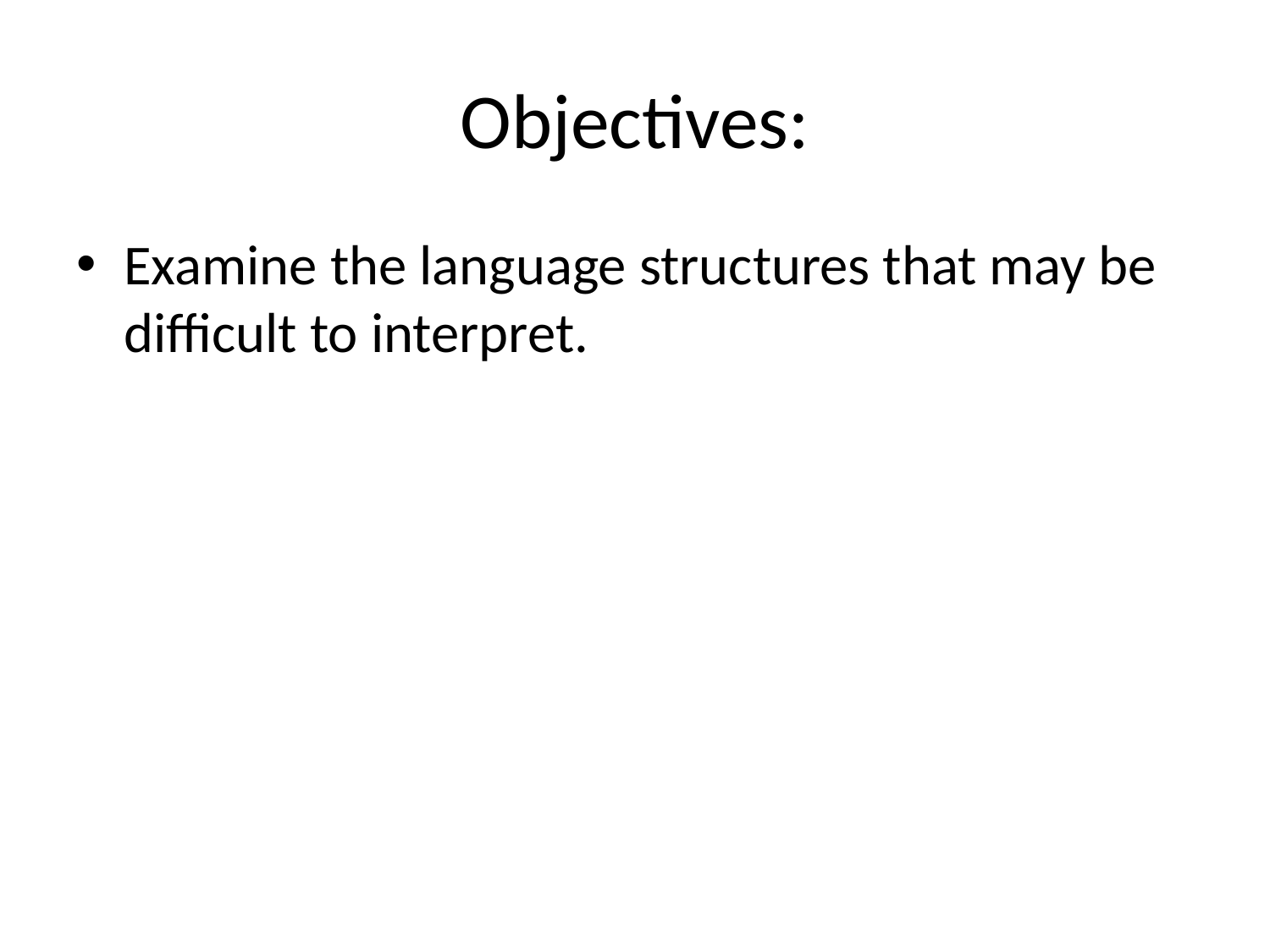

# Objectives:
Examine the language structures that may be difficult to interpret.